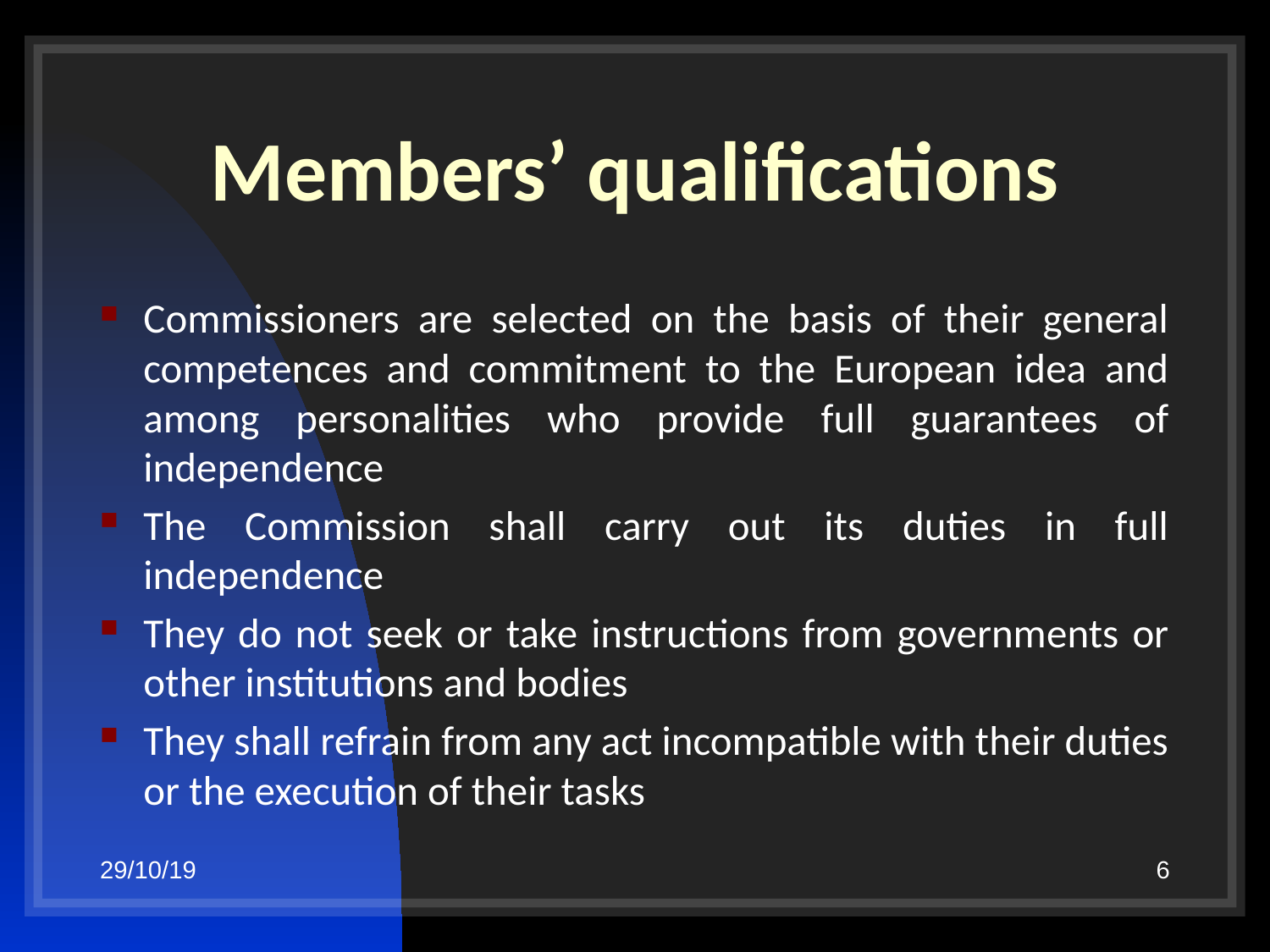

# Members’ qualifications
Commissioners are selected on the basis of their general competences and commitment to the European idea and among personalities who provide full guarantees of independence
The Commission shall carry out its duties in full independence
They do not seek or take instructions from governments or other institutions and bodies
They shall refrain from any act incompatible with their duties or the execution of their tasks
29/10/19
6